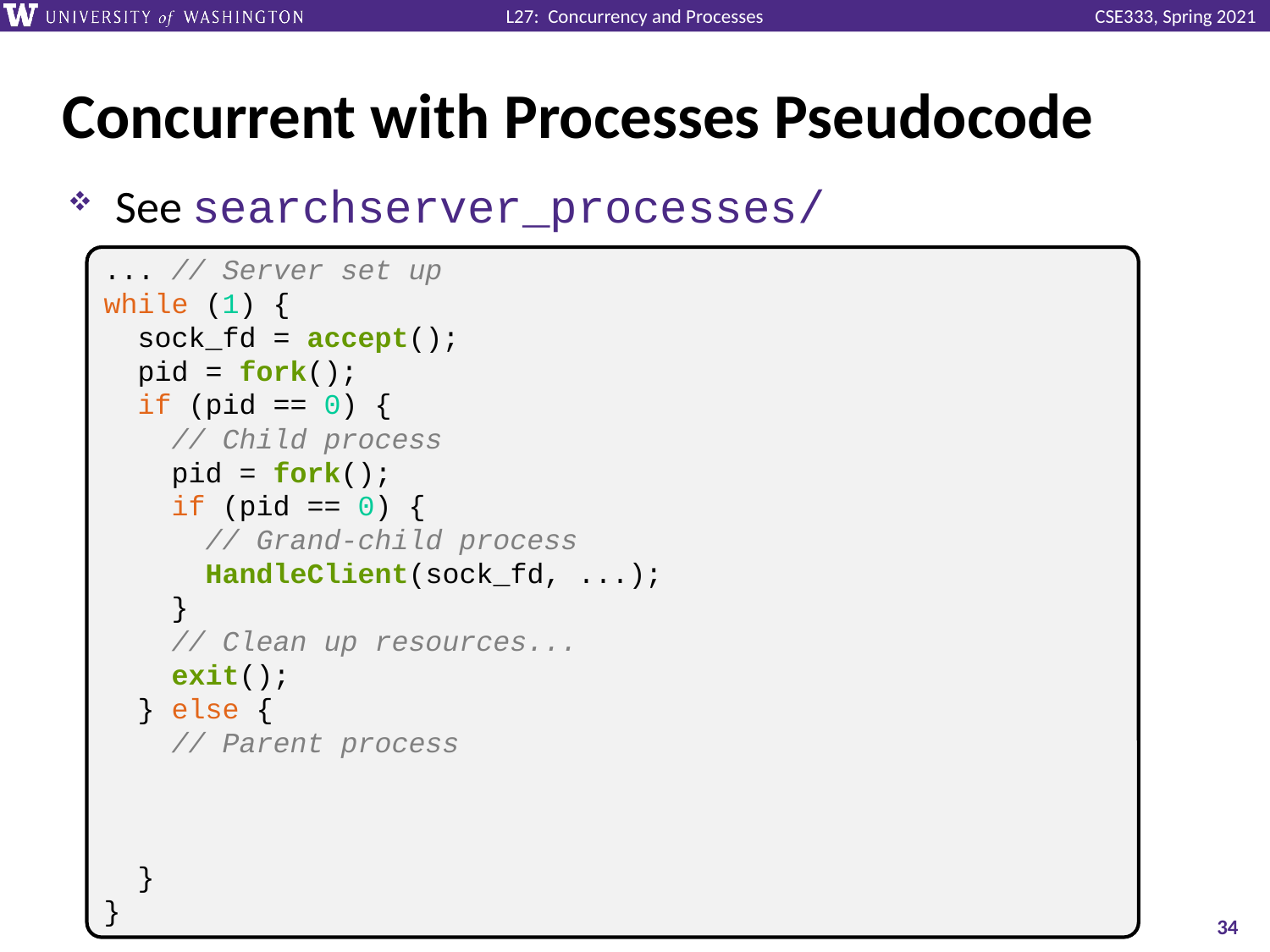

# Concurrent with Processes Pseudocode
See searchserver_processes/

... // Server set up
while (1) {
  sock_fd = accept();
  pid = fork();
  if (pid == 0) {
    // Child process
    pid = fork();
    if (pid == 0) {
      // Grand-child process
      HandleClient(sock_fd, ...);
    }
    // Clean up resources...
    exit();
  } else {
    // Parent process

  }
}
34